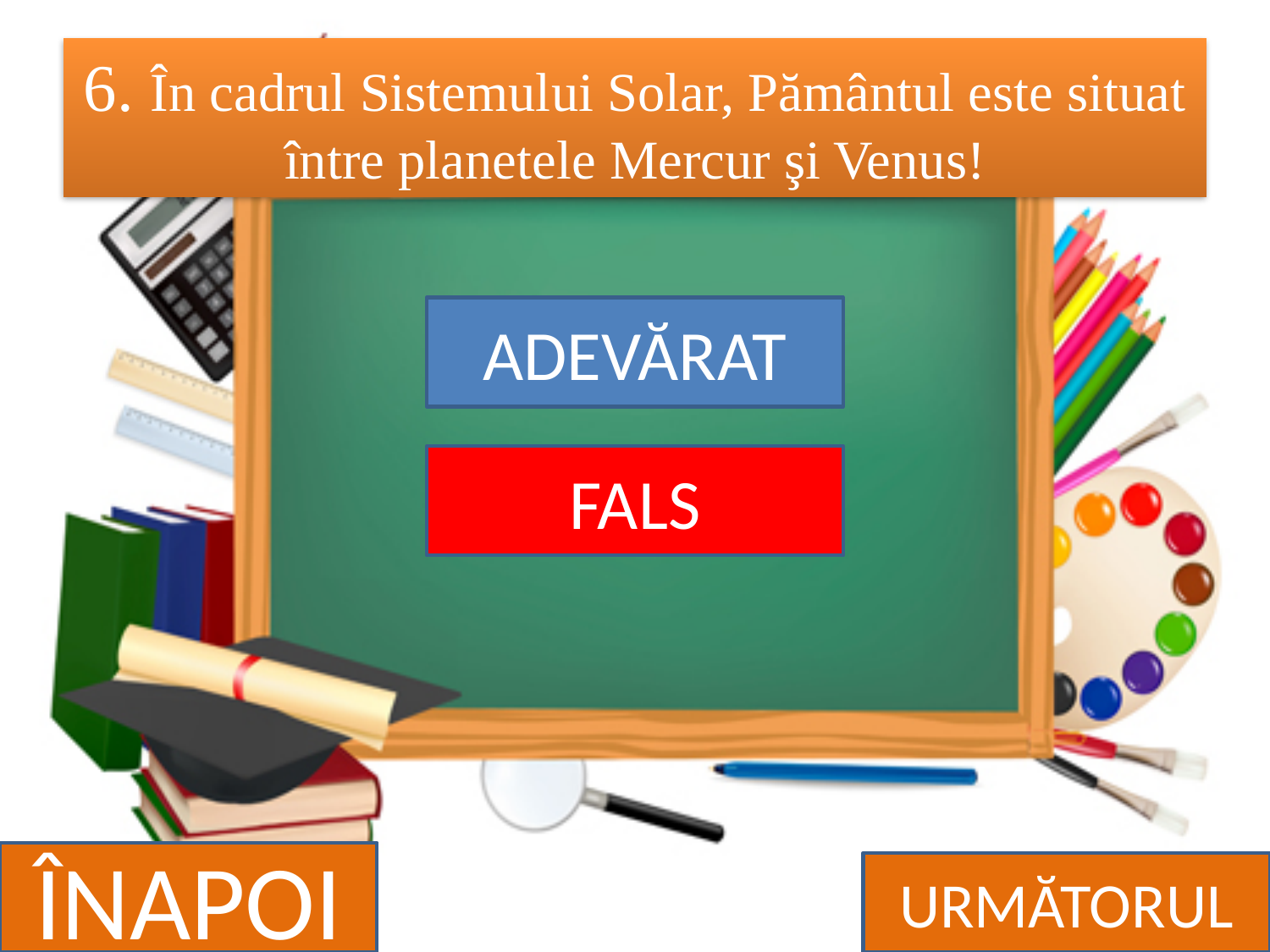

# 6. În cadrul Sistemului Solar, Pământul este situat între planetele Mercur şi Venus!
ADEVĂRAT
FALS
ÎNAPOI
URMĂTORUL